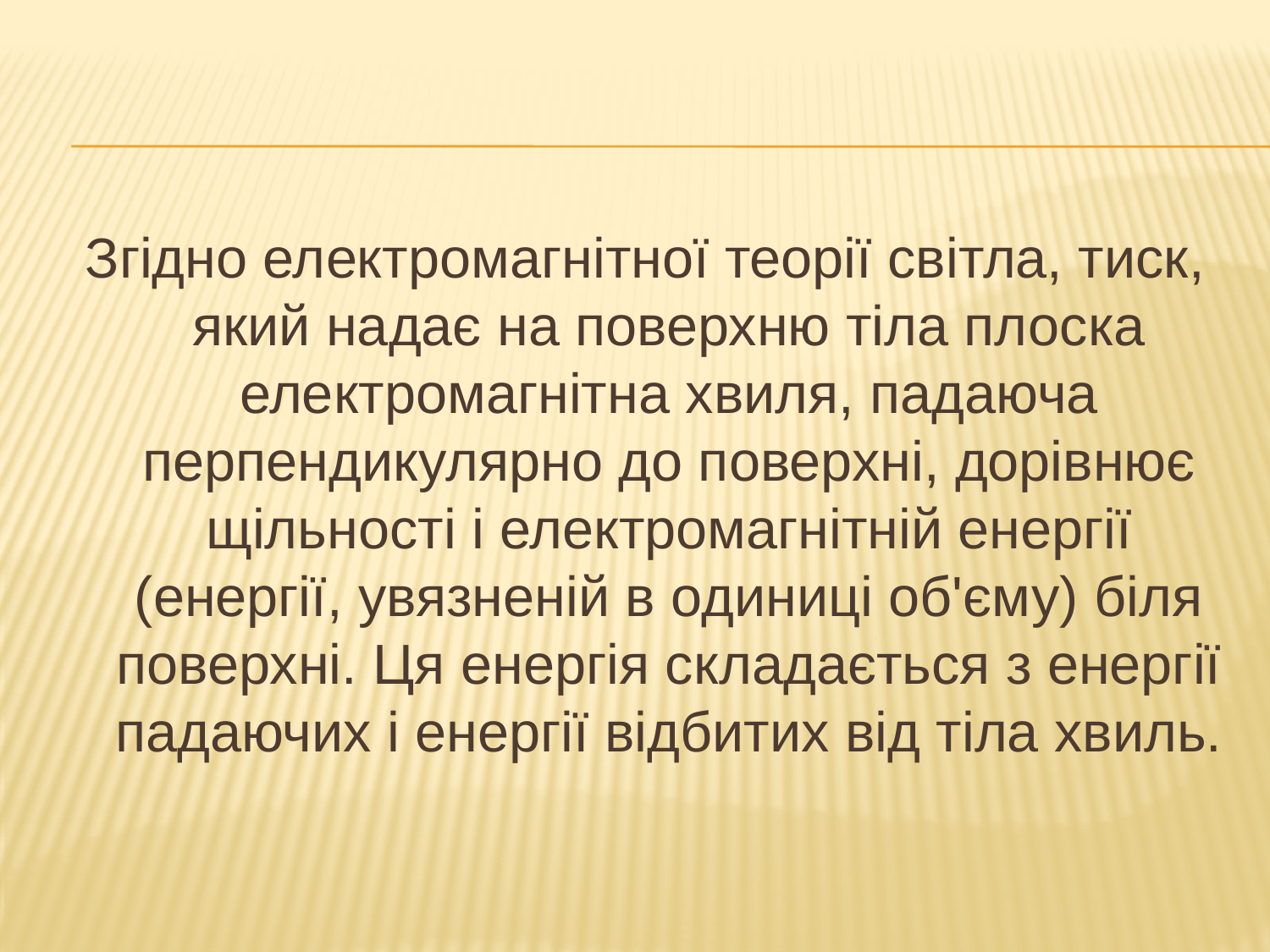

Згідно електромагнітної теорії світла, тиск, який надає на поверхню тіла плоска електромагнітна хвиля, падаюча перпендикулярно до поверхні, дорівнює щільності і електромагнітній енергії (енергії, увязненій в одиниці об'єму) біля поверхні. Ця енергія складається з енергії падаючих і енергії відбитих від тіла хвиль.